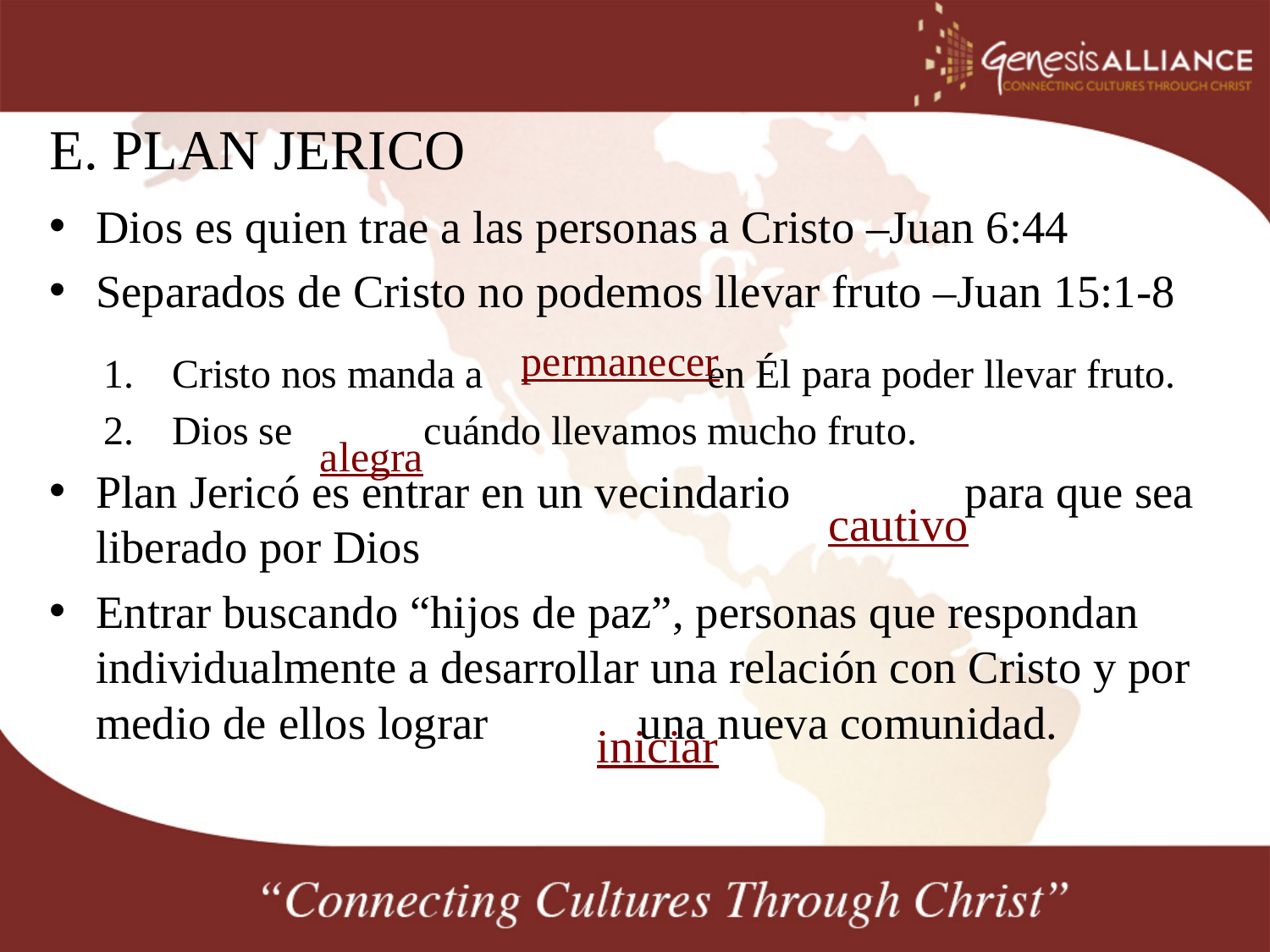

# E. PLAN JERICO
Dios es quien trae a las personas a Cristo –Juan 6:44
Separados de Cristo no podemos llevar fruto –Juan 15:1-8

Cristo nos manda a                      en Él para poder llevar fruto.
Dios se             cuándo llevamos mucho fruto.
Plan Jericó es entrar en un vecindario               para que sea liberado por Dios
Entrar buscando “hijos de paz”, personas que respondan individualmente a desarrollar una relación con Cristo y por medio de ellos lograr             una nueva comunidad.

permanecer
alegra
cautivo
 iniciar